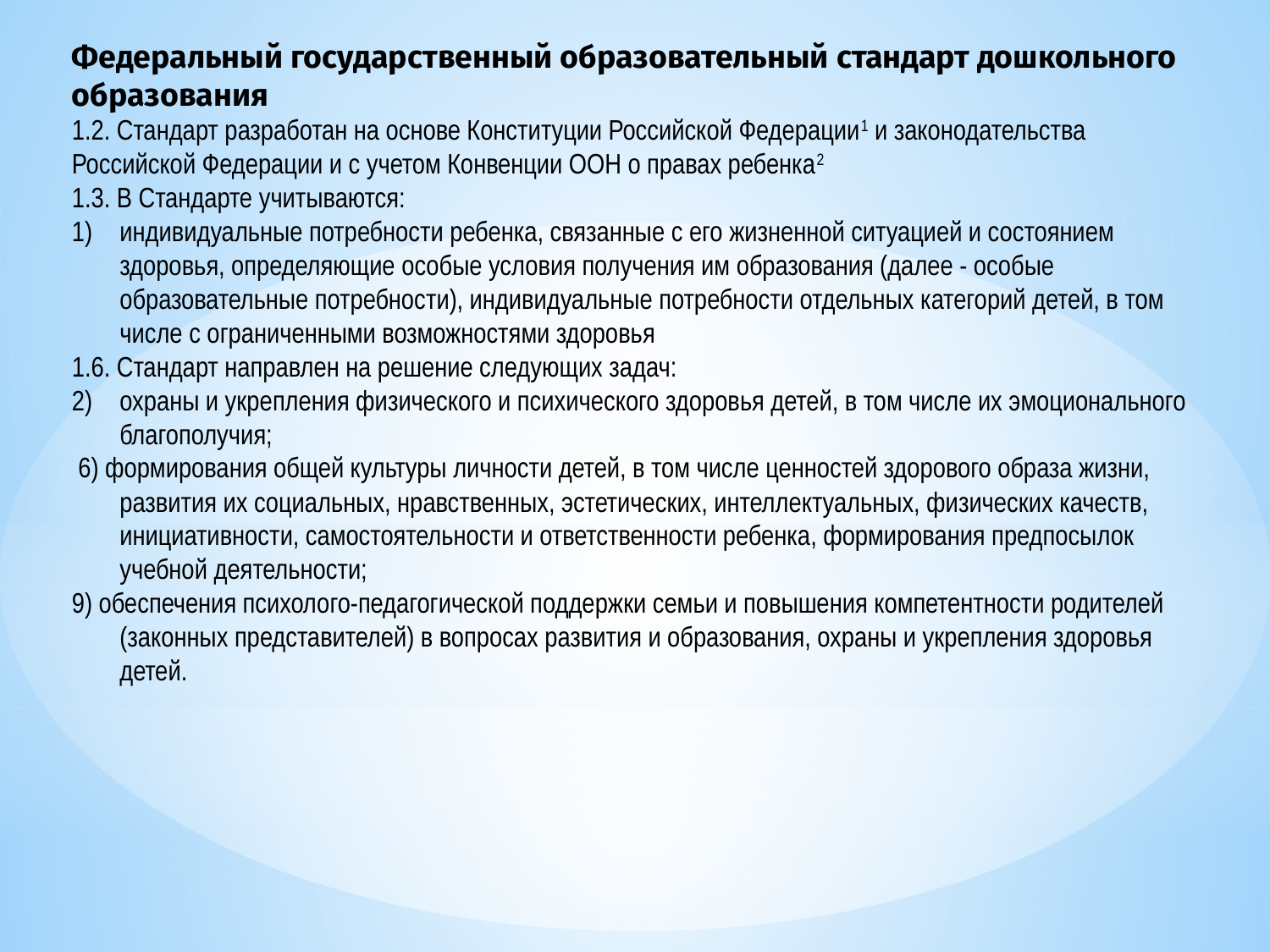

Федеральный государственный образовательный стандарт дошкольного образования
1.2. Стандарт разработан на основе Конституции Российской Федерации1 и законодательства Российской Федерации и с учетом Конвенции ООН о правах ребенка2
1.3. В Стандарте учитываются:
индивидуальные потребности ребенка, связанные с его жизненной ситуацией и состоянием здоровья, определяющие особые условия получения им образования (далее - особые образовательные потребности), индивидуальные потребности отдельных категорий детей, в том числе с ограниченными возможностями здоровья
1.6. Стандарт направлен на решение следующих задач:
охраны и укрепления физического и психического здоровья детей, в том числе их эмоционального благополучия;
 6) формирования общей культуры личности детей, в том числе ценностей здорового образа жизни, развития их социальных, нравственных, эстетических, интеллектуальных, физических качеств, инициативности, самостоятельности и ответственности ребенка, формирования предпосылок учебной деятельности;
9) обеспечения психолого-педагогической поддержки семьи и повышения компетентности родителей (законных представителей) в вопросах развития и образования, охраны и укрепления здоровья детей.